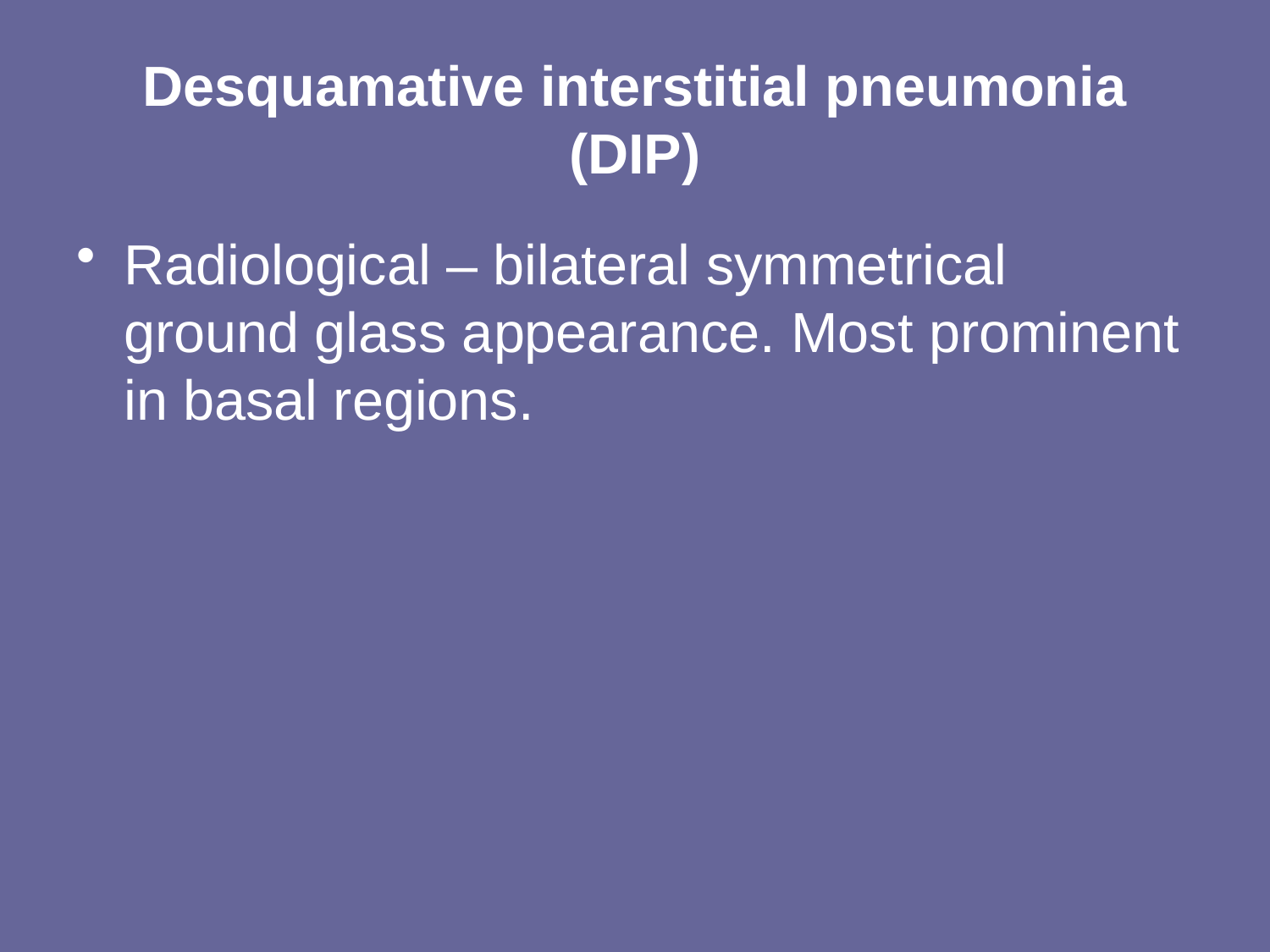

# Desquamative interstitial pneumonia (DIP)
Radiological – bilateral symmetrical ground glass appearance. Most prominent in basal regions.